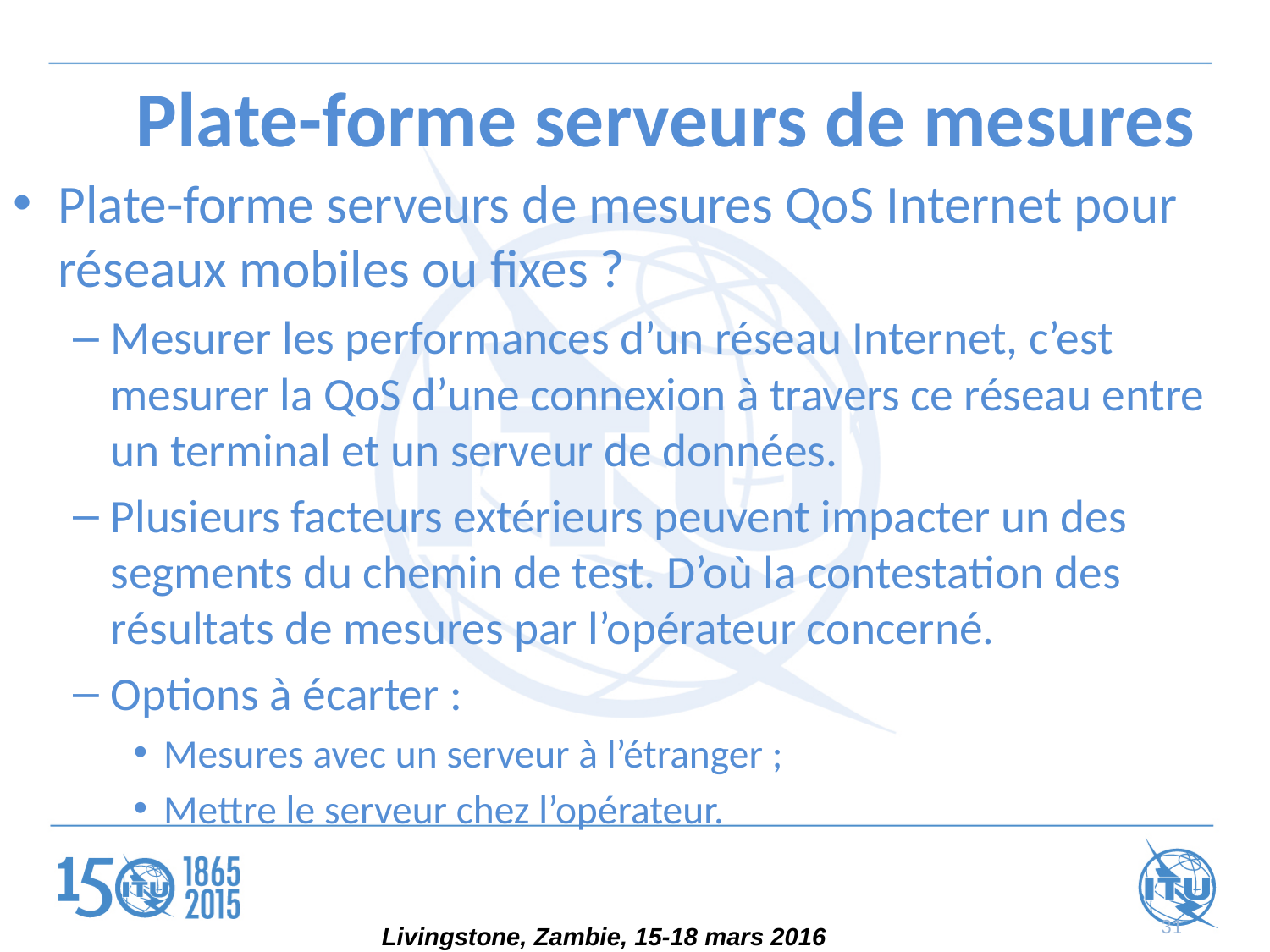

# Plate-forme serveurs de mesures
Plate-forme serveurs de mesures QoS Internet pour réseaux mobiles ou fixes ?
Mesurer les performances d’un réseau Internet, c’est mesurer la QoS d’une connexion à travers ce réseau entre un terminal et un serveur de données.
Plusieurs facteurs extérieurs peuvent impacter un des segments du chemin de test. D’où la contestation des résultats de mesures par l’opérateur concerné.
Options à écarter :
Mesures avec un serveur à l’étranger ;
Mettre le serveur chez l’opérateur.

31
Livingstone, Zambie, 15-18 mars 2016